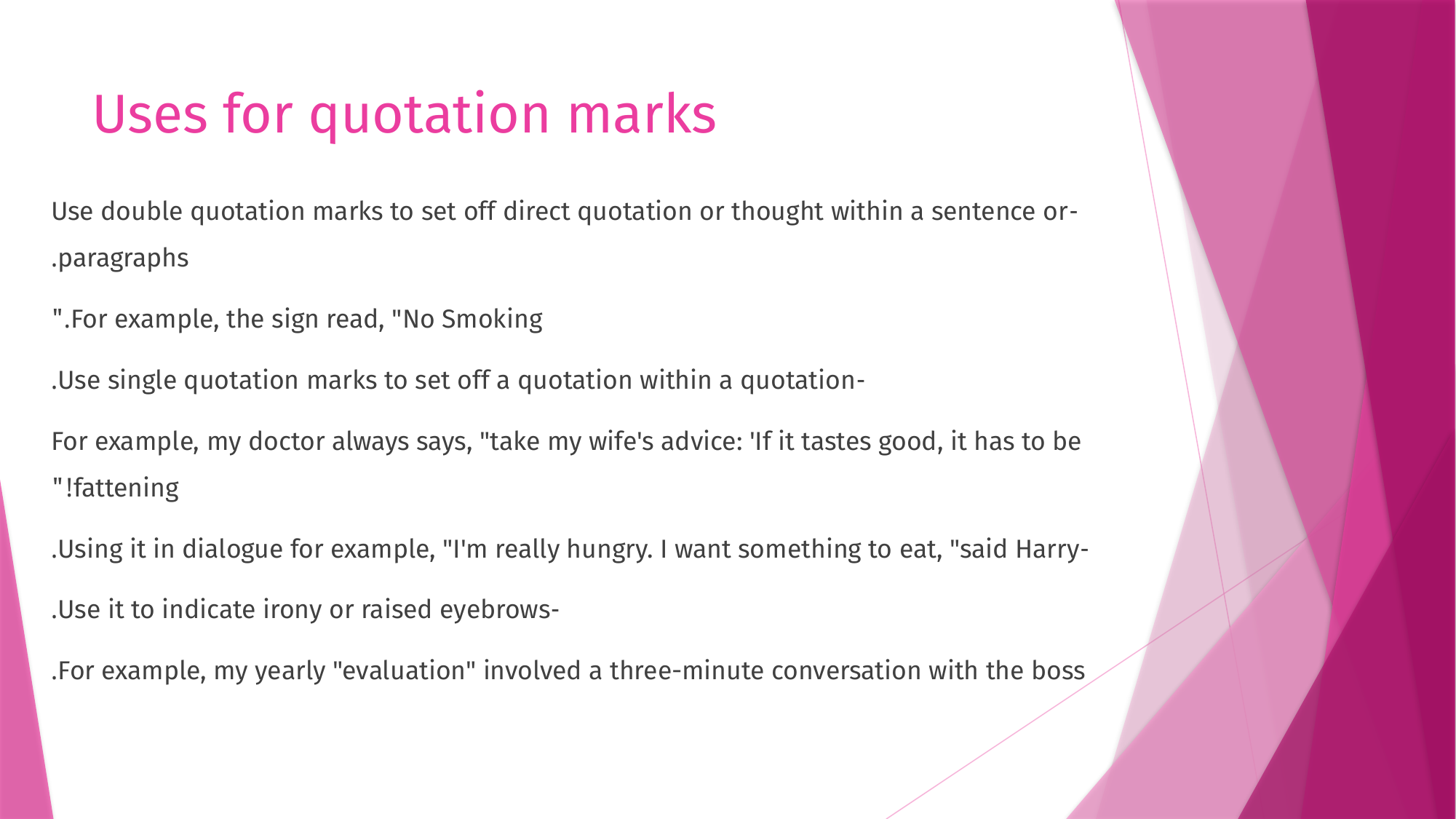

# Uses for quotation marks
-Use double quotation marks to set off direct quotation or thought within a sentence or paragraphs.
For example, the sign read, "No Smoking."
-Use single quotation marks to set off a quotation within a quotation.
For example, my doctor always says, "take my wife's advice: 'If it tastes good, it has to be fattening!"
-Using it in dialogue for example, "I'm really hungry. I want something to eat, "said Harry.
-Use it to indicate irony or raised eyebrows.
For example, my yearly "evaluation" involved a three-minute conversation with the boss.